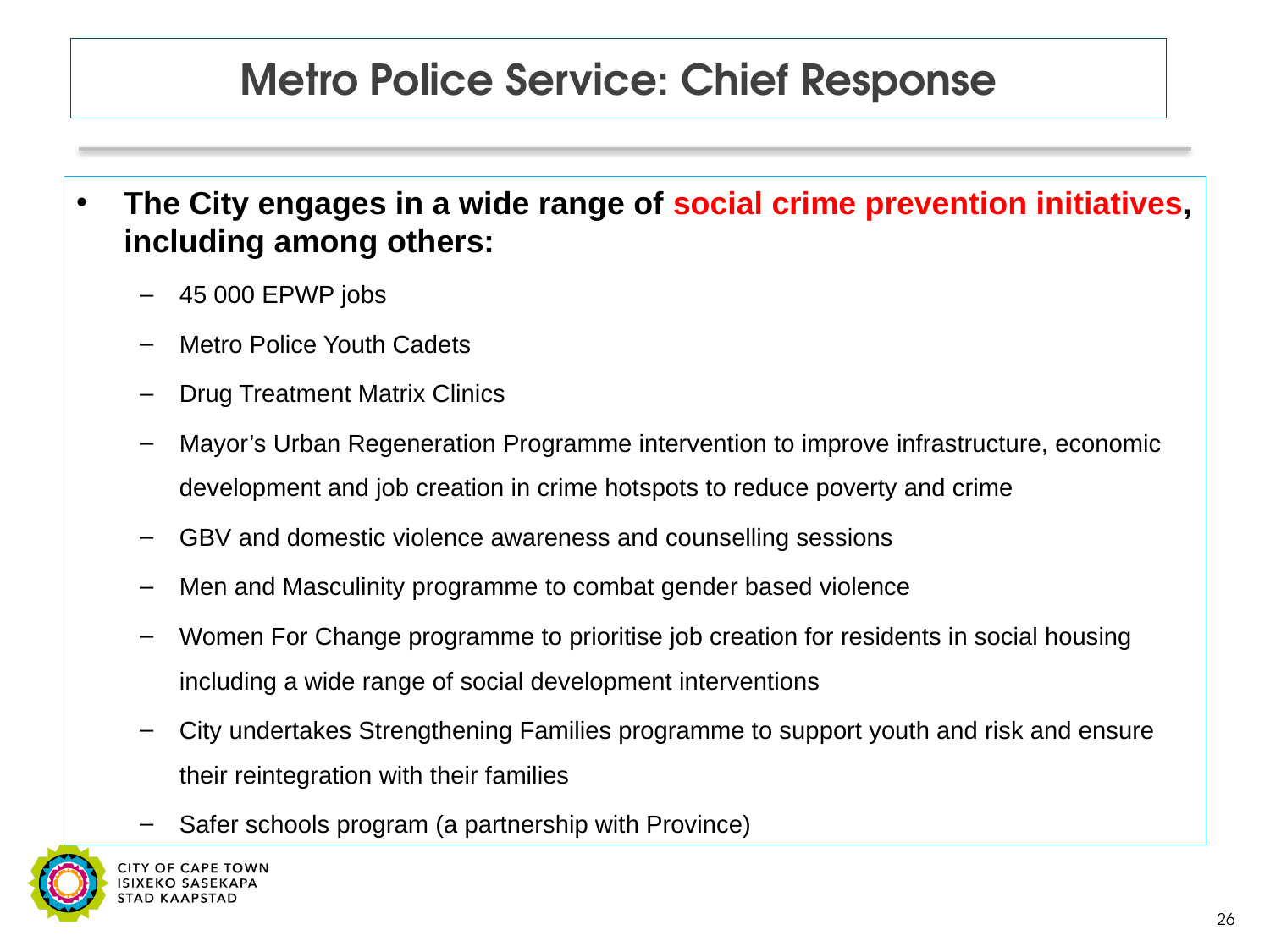

# Metro Police Service: Chief Response
The City engages in a wide range of social crime prevention initiatives, including among others:
45 000 EPWP jobs
Metro Police Youth Cadets
Drug Treatment Matrix Clinics
Mayor’s Urban Regeneration Programme intervention to improve infrastructure, economic development and job creation in crime hotspots to reduce poverty and crime
GBV and domestic violence awareness and counselling sessions
Men and Masculinity programme to combat gender based violence
Women For Change programme to prioritise job creation for residents in social housing including a wide range of social development interventions
City undertakes Strengthening Families programme to support youth and risk and ensure their reintegration with their families
Safer schools program (a partnership with Province)

26